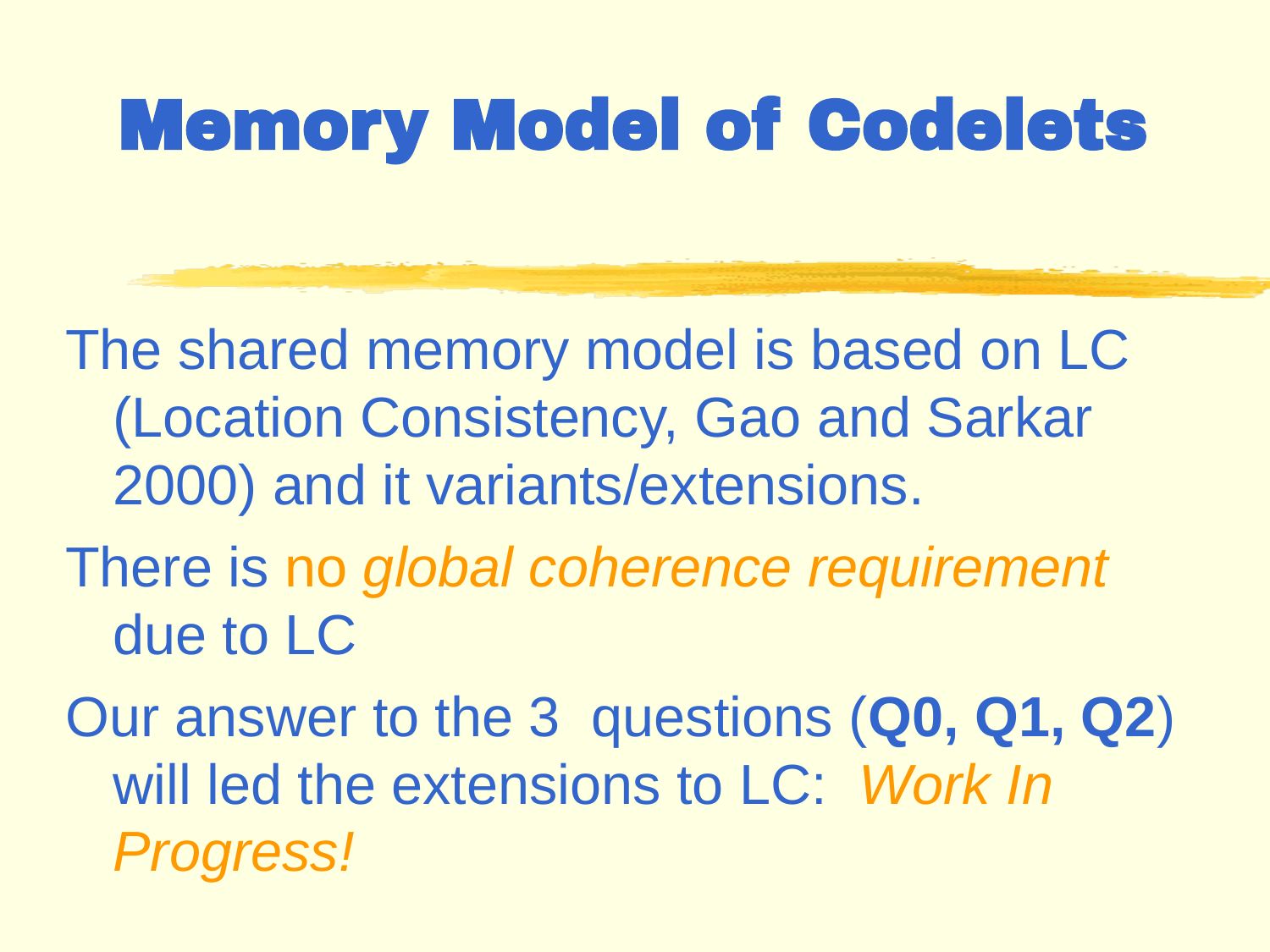

# Memory Model of Codelets
The shared memory model is based on LC (Location Consistency, Gao and Sarkar 2000) and it variants/extensions.
There is no global coherence requirement due to LC
Our answer to the 3  questions (Q0, Q1, Q2) will led the extensions to LC:  Work In Progress!